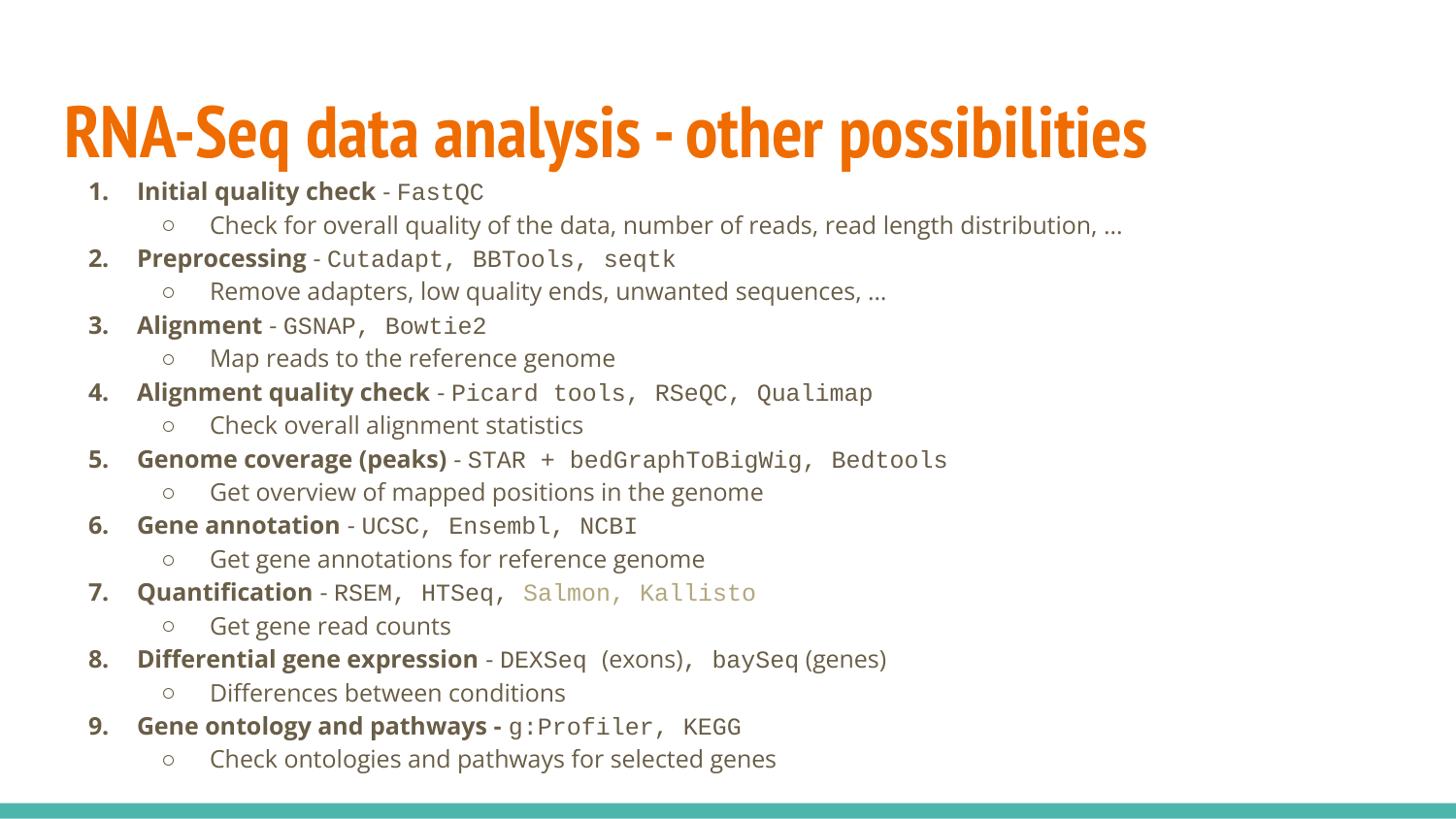

# RNA-Seq data analysis - other possibilities
Initial quality check - FastQC
Check for overall quality of the data, number of reads, read length distribution, ...
Preprocessing - Cutadapt, BBTools, seqtk
Remove adapters, low quality ends, unwanted sequences, …
Alignment - GSNAP, Bowtie2
Map reads to the reference genome
Alignment quality check - Picard tools, RSeQC, Qualimap
Check overall alignment statistics
Genome coverage (peaks) - STAR + bedGraphToBigWig, Bedtools
Get overview of mapped positions in the genome
Gene annotation - UCSC, Ensembl, NCBI
Get gene annotations for reference genome
Quantification - RSEM, HTSeq, Salmon, Kallisto
Get gene read counts
Differential gene expression - DEXSeq (exons), baySeq (genes)
Differences between conditions
Gene ontology and pathways - g:Profiler, KEGG
Check ontologies and pathways for selected genes